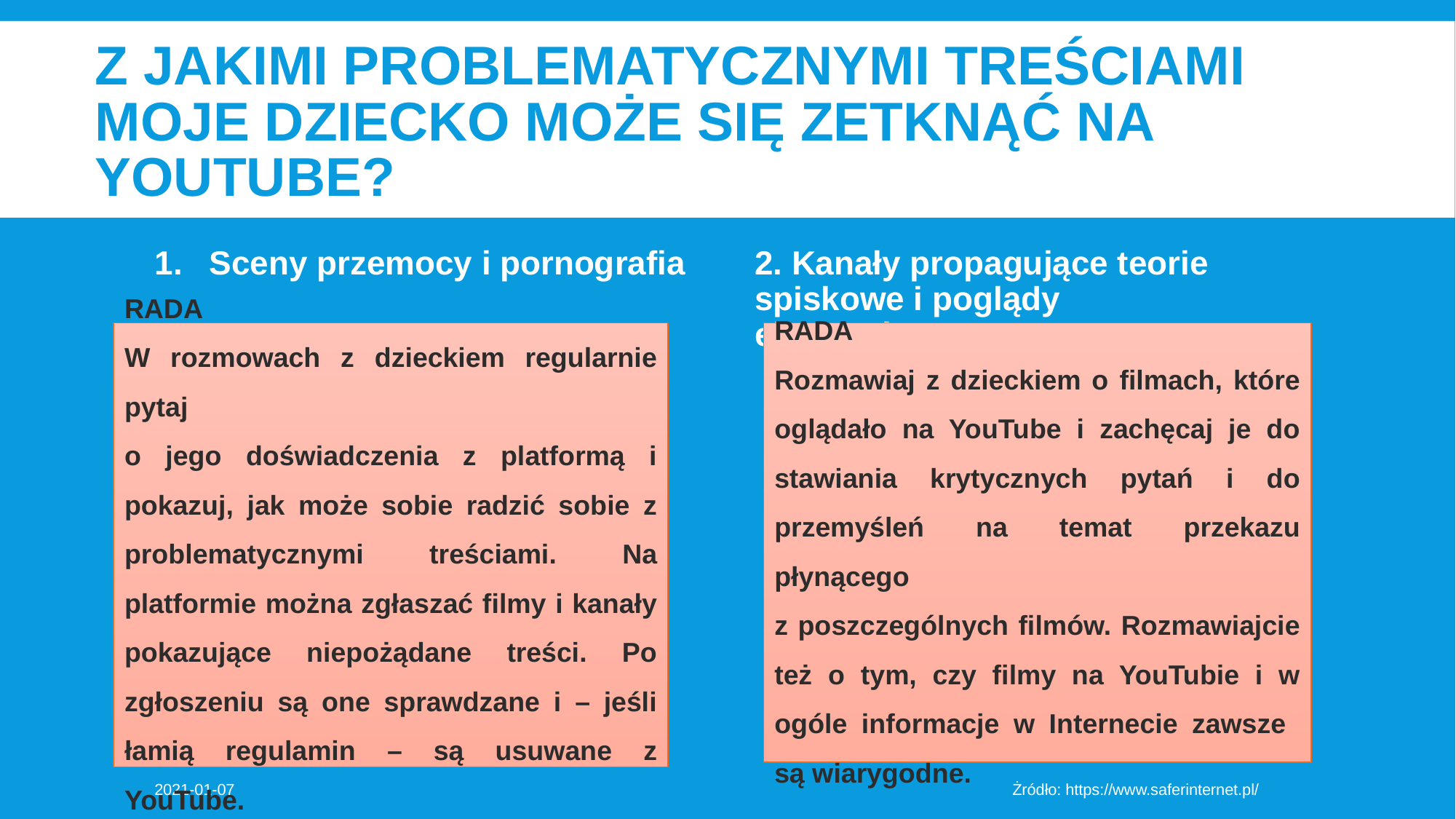

# Z jakimi problematycznymi treściami moje dziecko może się zetknąć na YouTube?
Sceny przemocy i pornografia
2. Kanały propagujące teorie spiskowe i poglądy ekstremistyczne.
RADA
Rozmawiaj z dzieckiem o filmach, które oglądało na YouTube i zachęcaj je do stawiania krytycznych pytań i do przemyśleń na temat przekazu płynącego
z poszczególnych filmów. Rozmawiajcie też o tym, czy filmy na YouTubie i w ogóle informacje w Internecie zawsze
są wiarygodne.
RADA
W rozmowach z dzieckiem regularnie pytaj
o jego doświadczenia z platformą i pokazuj, jak może sobie radzić sobie z problematycznymi treściami. Na platformie można zgłaszać filmy i kanały pokazujące niepożądane treści. Po zgłoszeniu są one sprawdzane i – jeśli łamią regulamin – są usuwane z YouTube.
2021-01-07
Żródło: https://www.saferinternet.pl/